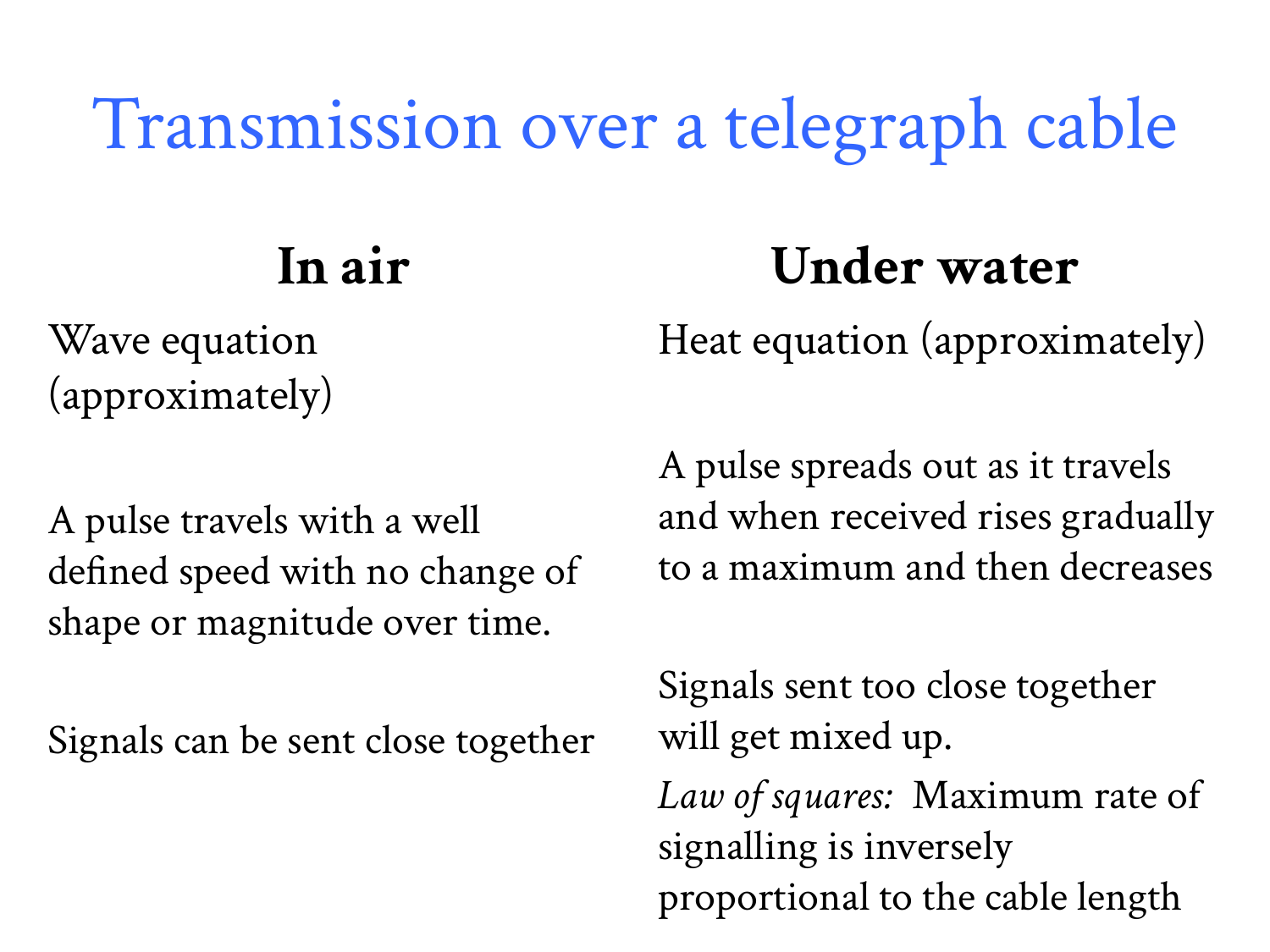

# Transmission over a telegraph cable
In air
Under water
Heat equation (approximately)

A pulse spreads out as it travels and when received rises gradually to a maximum and then decreases

Signals sent too close together will get mixed up.
Law of squares:  Maximum rate of signalling is inversely proportional to the cable length

Wave equation (approximately)

A pulse travels with a well defined speed with no change of shape or magnitude over time.

Signals can be sent close together